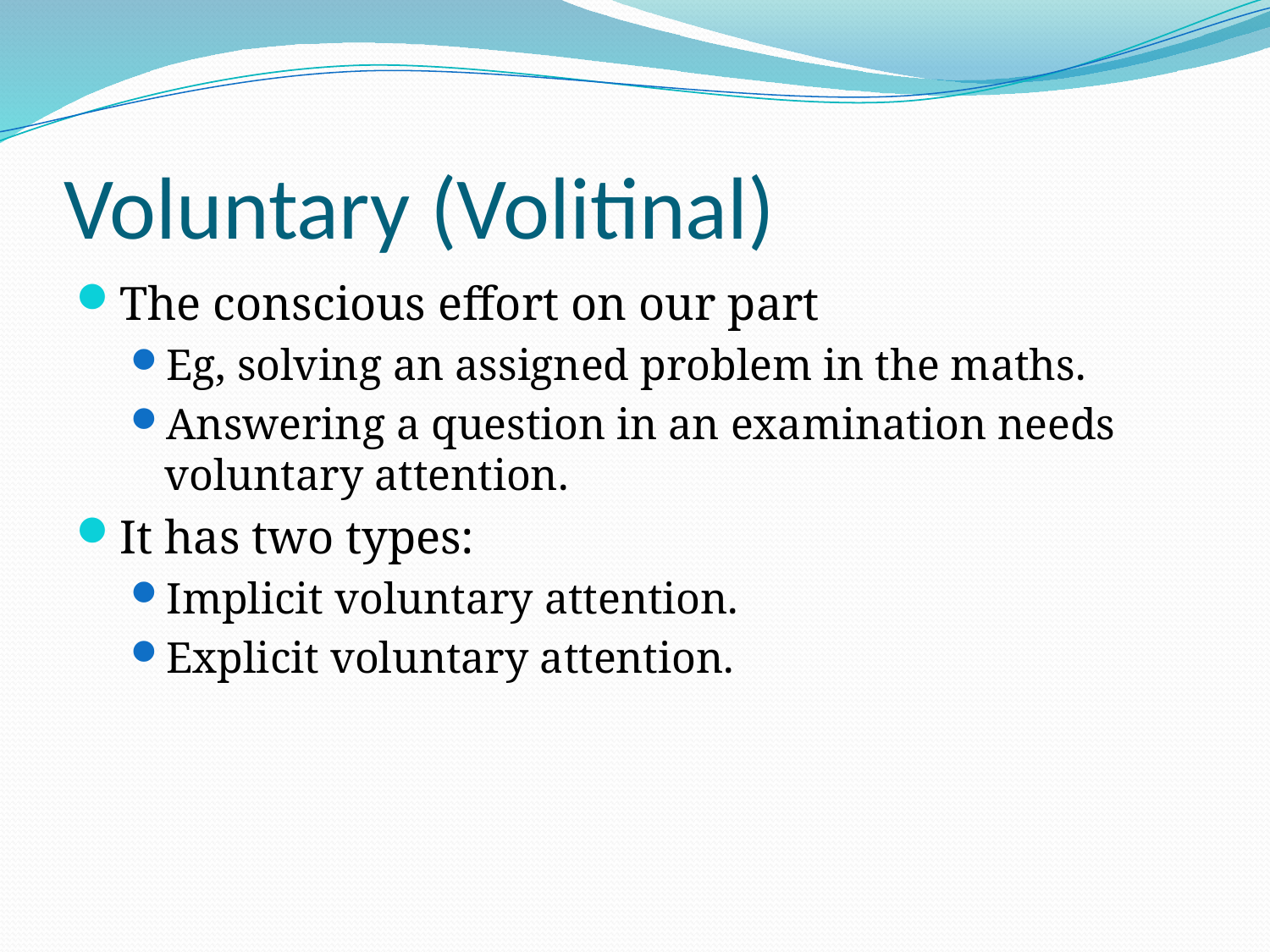

# Voluntary (Volitinal)
The conscious effort on our part
Eg, solving an assigned problem in the maths.
Answering a question in an examination needs voluntary attention.
It has two types:
Implicit voluntary attention.
Explicit voluntary attention.